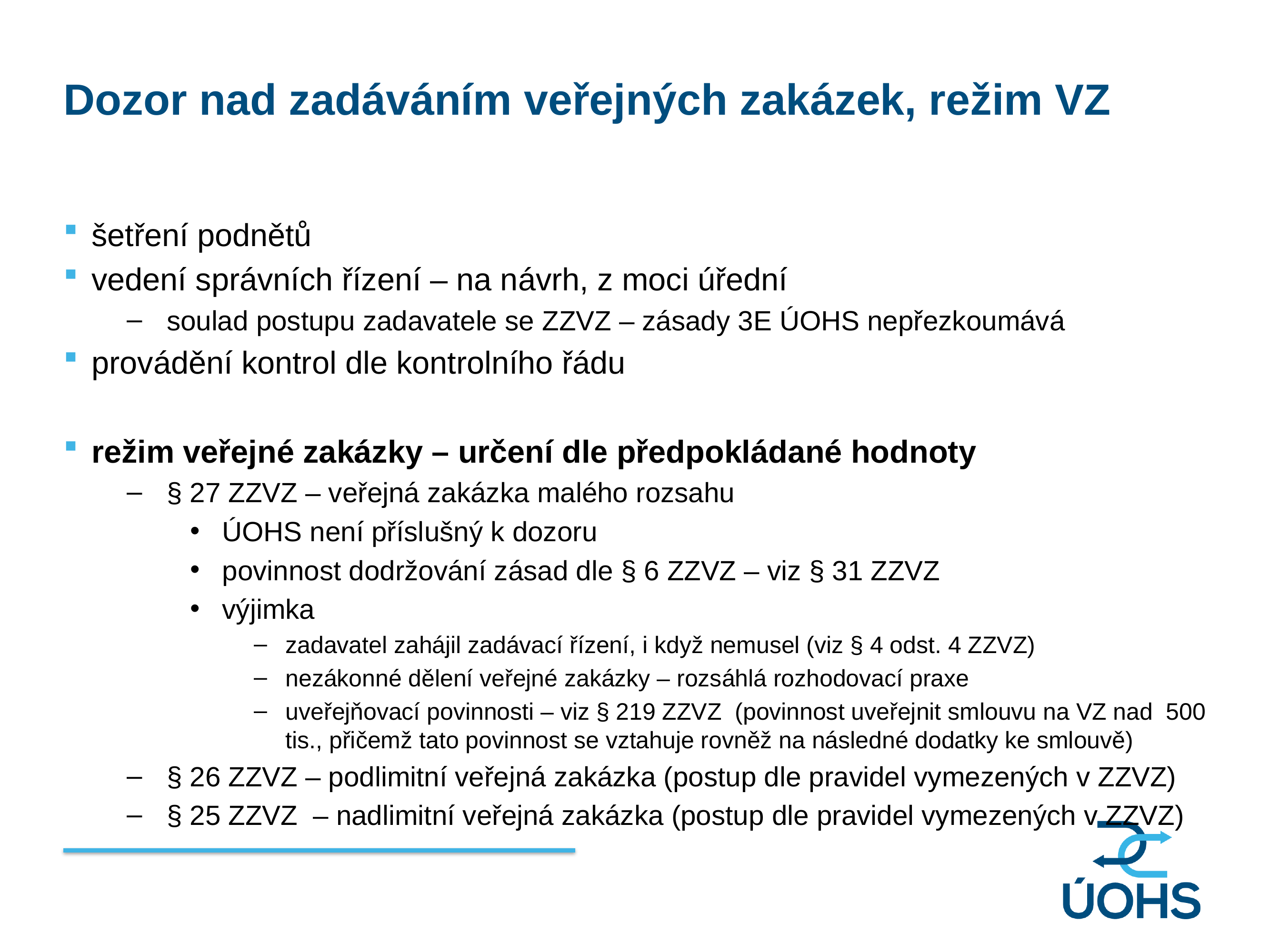

Dozor nad zadáváním veřejných zakázek, režim VZ

šetření podnětů
vedení správních řízení – na návrh, z moci úřední
soulad postupu zadavatele se ZZVZ – zásady 3E ÚOHS nepřezkoumává
provádění kontrol dle kontrolního řádu

režim veřejné zakázky – určení dle předpokládané hodnoty
§ 27 ZZVZ – veřejná zakázka malého rozsahu
ÚOHS není příslušný k dozoru
povinnost dodržování zásad dle § 6 ZZVZ – viz § 31 ZZVZ
výjimka
zadavatel zahájil zadávací řízení, i když nemusel (viz § 4 odst. 4 ZZVZ)
nezákonné dělení veřejné zakázky – rozsáhlá rozhodovací praxe
uveřejňovací povinnosti – viz § 219 ZZVZ  (povinnost uveřejnit smlouvu na VZ nad  500 tis., přičemž tato povinnost se vztahuje rovněž na následné dodatky ke smlouvě)
§ 26 ZZVZ – podlimitní veřejná zakázka (postup dle pravidel vymezených v ZZVZ)
§ 25 ZZVZ  – nadlimitní veřejná zakázka (postup dle pravidel vymezených v ZZVZ)